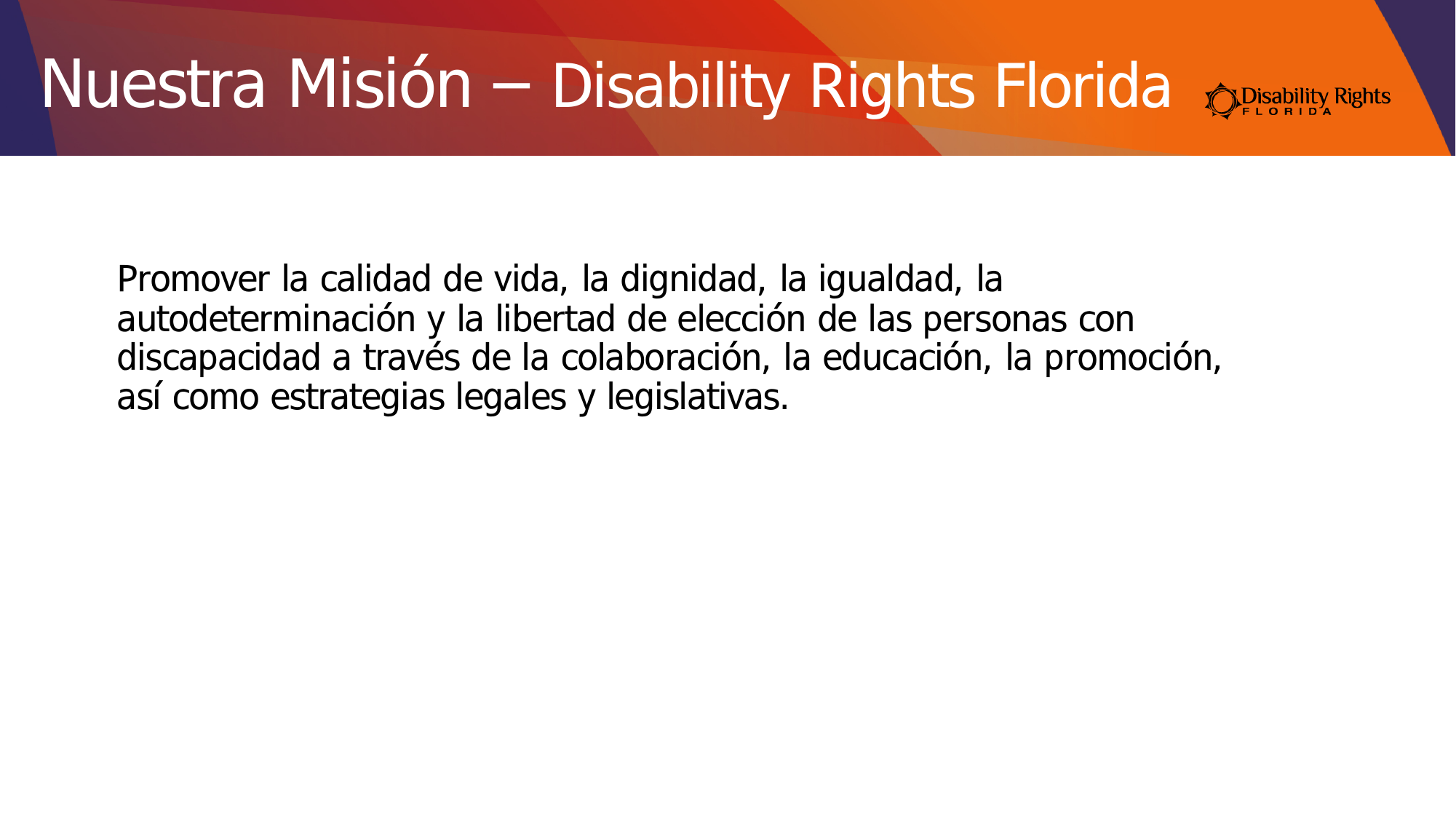

# Nuestra Misión – Disability Rights Florida

Promover la calidad de vida, la dignidad, la igualdad, la autodeterminación y la libertad de elección de las personas con discapacidad a través de la colaboración, la educación, la promoción, así como estrategias legales y legislativas.